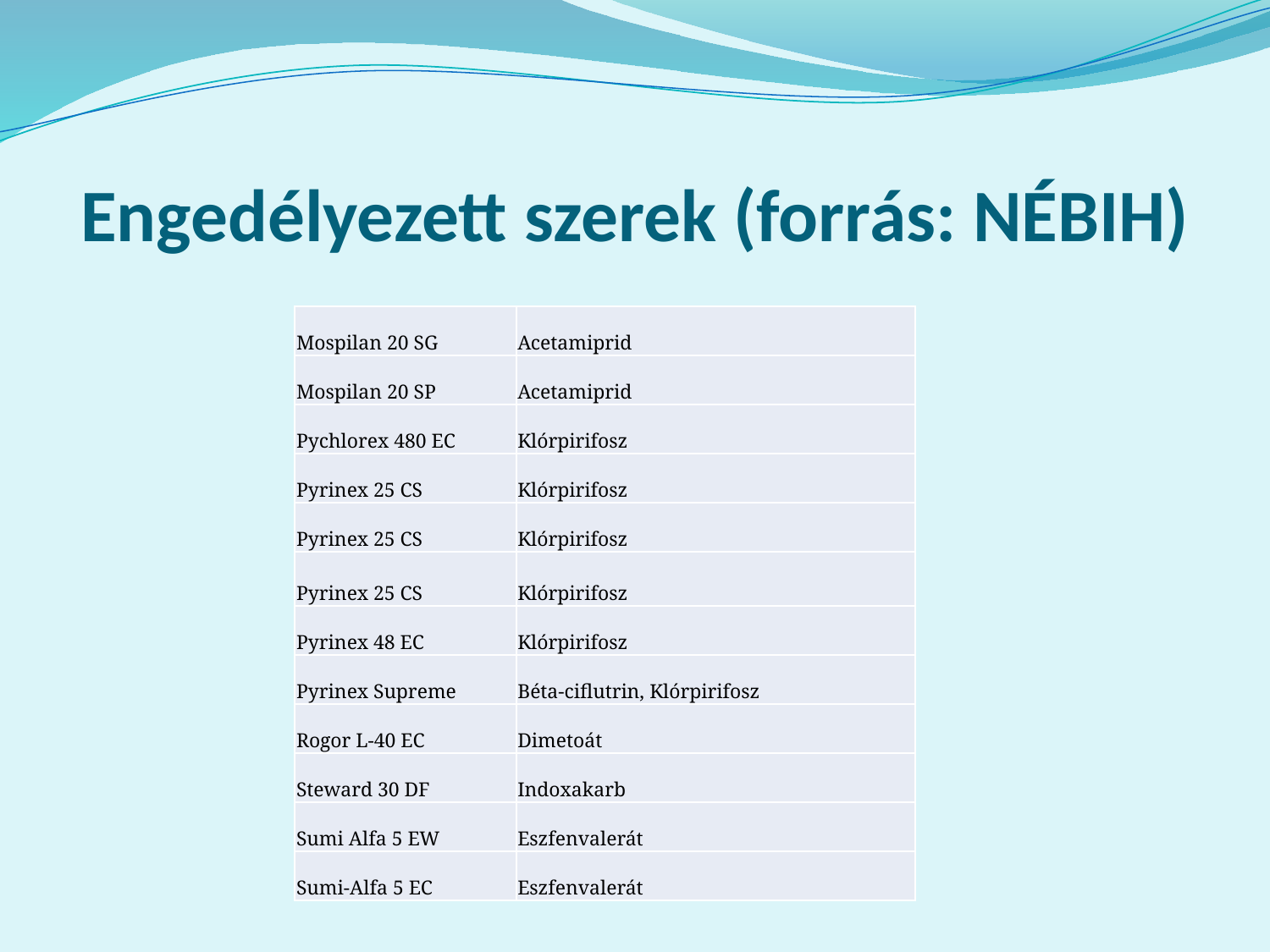

# Engedélyezett szerek (forrás: NÉBIH)
| Mospilan 20 SG | Acetamiprid |
| --- | --- |
| Mospilan 20 SP | Acetamiprid |
| Pychlorex 480 EC | Klórpirifosz |
| Pyrinex 25 CS | Klórpirifosz |
| Pyrinex 25 CS | Klórpirifosz |
| Pyrinex 25 CS | Klórpirifosz |
| Pyrinex 48 EC | Klórpirifosz |
| Pyrinex Supreme | Béta-ciflutrin, Klórpirifosz |
| Rogor L-40 EC | Dimetoát |
| Steward 30 DF | Indoxakarb |
| Sumi Alfa 5 EW | Eszfenvalerát |
| Sumi-Alfa 5 EC | Eszfenvalerát |